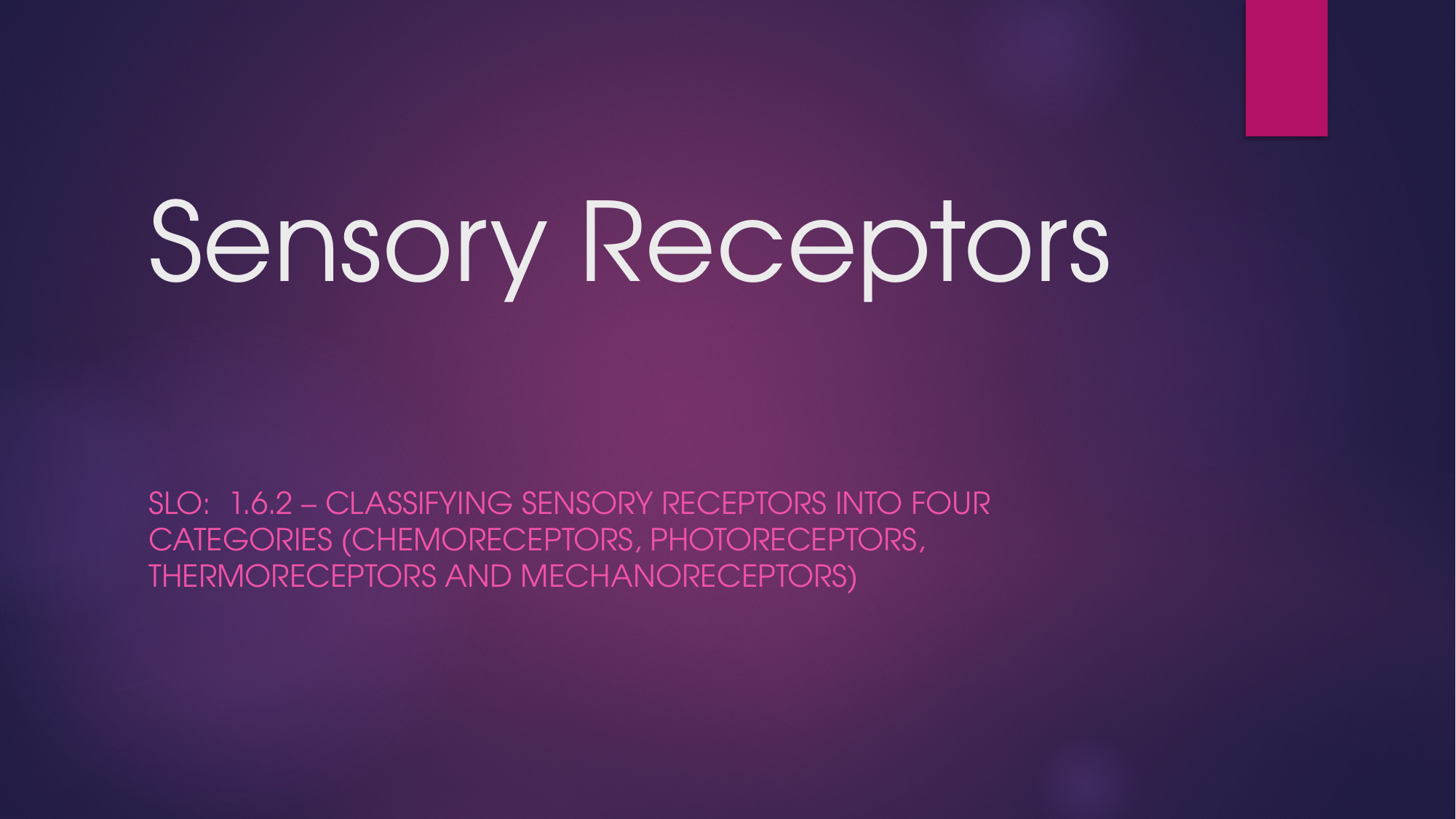

# Sensory Receptors
SLO:  1.6.2 – Classifying sensory receptors into four categories (chemoreceptors, photoreceptors, thermoreceptors and mechanoreceptors)